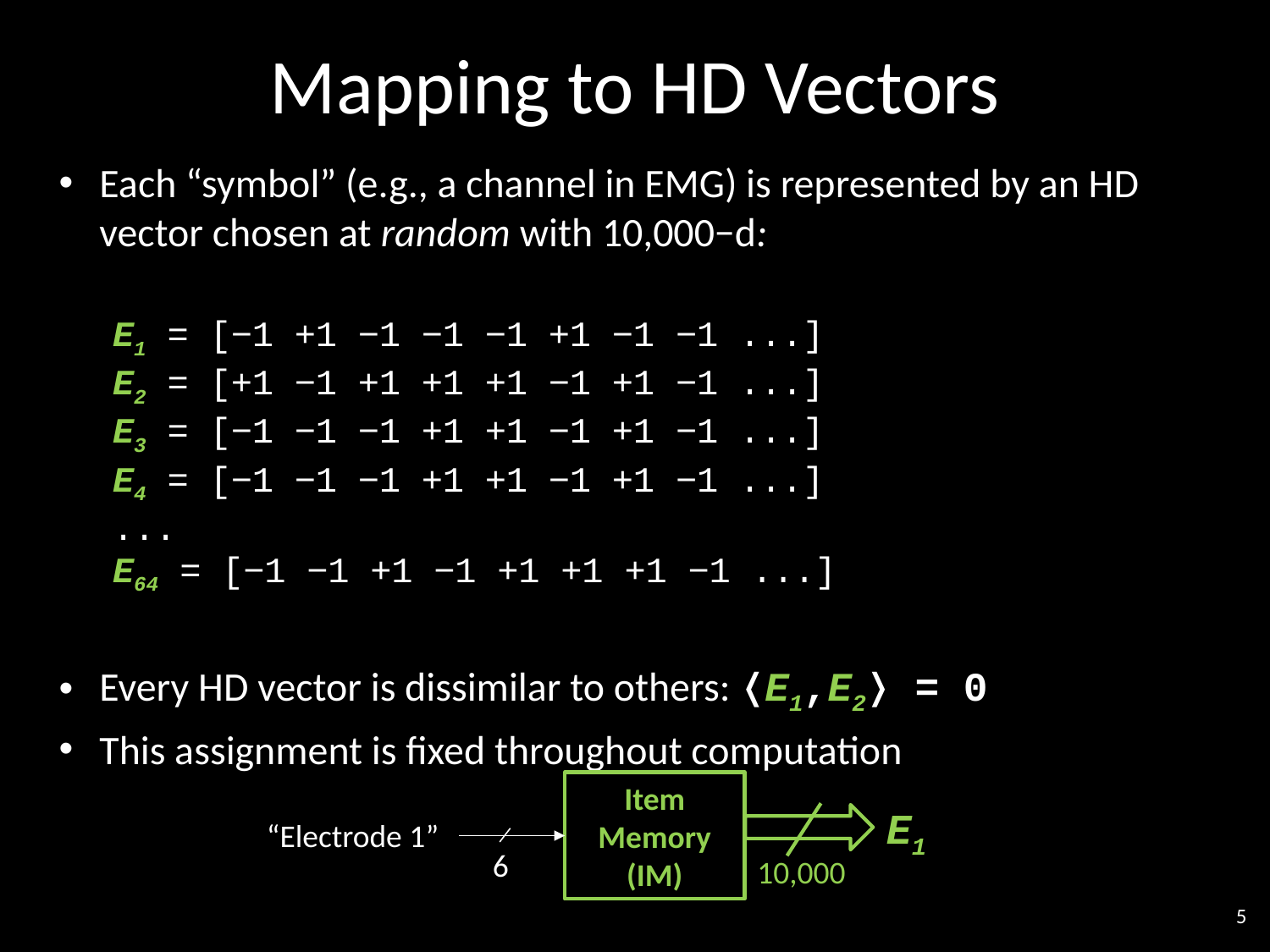

# Mapping to HD Vectors
Each “symbol” (e.g., a channel in EMG) is represented by an HD vector chosen at random with 10,000−d:

E1 = [−1 +1 −1 −1 −1 +1 −1 −1 ...]
E2 = [+1 −1 +1 +1 +1 −1 +1 −1 ...]
E3 = [−1 −1 −1 +1 +1 −1 +1 −1 ...]
E4 = [−1 −1 −1 +1 +1 −1 +1 −1 ...]
...
E64 = [−1 −1 +1 −1 +1 +1 +1 −1 ...]

Every HD vector is dissimilar to others: ⟨E1,E2⟩ = 0
This assignment is fixed throughout computation

Item Memory (IM)
E1
“Electrode 1”
6
10,000
5